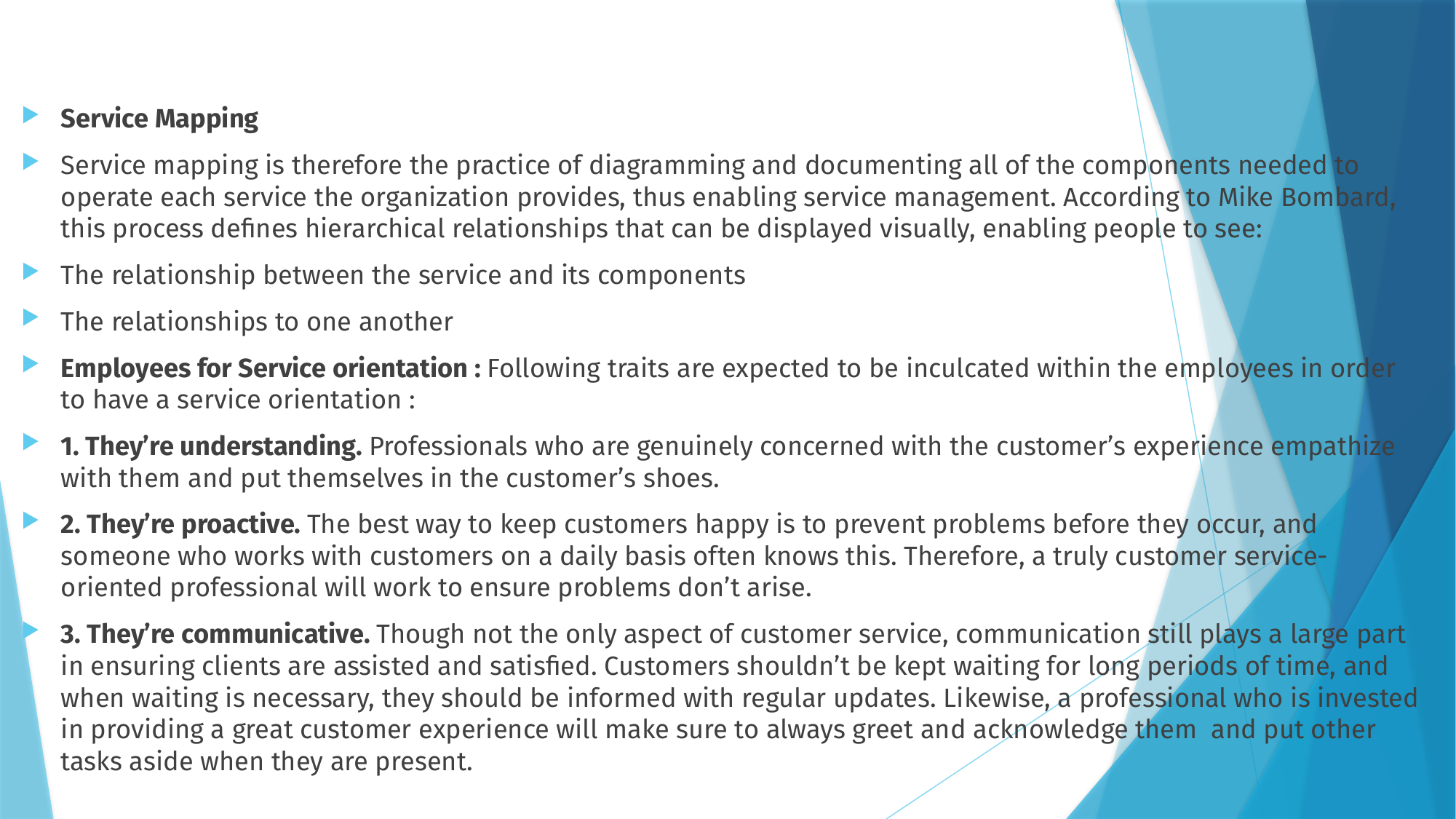

#
Service Mapping
Service mapping is therefore the practice of diagramming and documenting all of the components needed to operate each service the organization provides, thus enabling service management. According to Mike Bombard, this process defines hierarchical relationships that can be displayed visually, enabling people to see:
The relationship between the service and its components
The relationships to one another
Employees for Service orientation : Following traits are expected to be inculcated within the employees in order to have a service orientation :
1. They’re understanding. Professionals who are genuinely concerned with the customer’s experience empathize with them and put themselves in the customer’s shoes.
2. They’re proactive. The best way to keep customers happy is to prevent problems before they occur, and someone who works with customers on a daily basis often knows this. Therefore, a truly customer service-oriented professional will work to ensure problems don’t arise.
3. They’re communicative. Though not the only aspect of customer service, communication still plays a large part in ensuring clients are assisted and satisfied. Customers shouldn’t be kept waiting for long periods of time, and when waiting is necessary, they should be informed with regular updates. Likewise, a professional who is invested in providing a great customer experience will make sure to always greet and acknowledge them  and put other tasks aside when they are present.